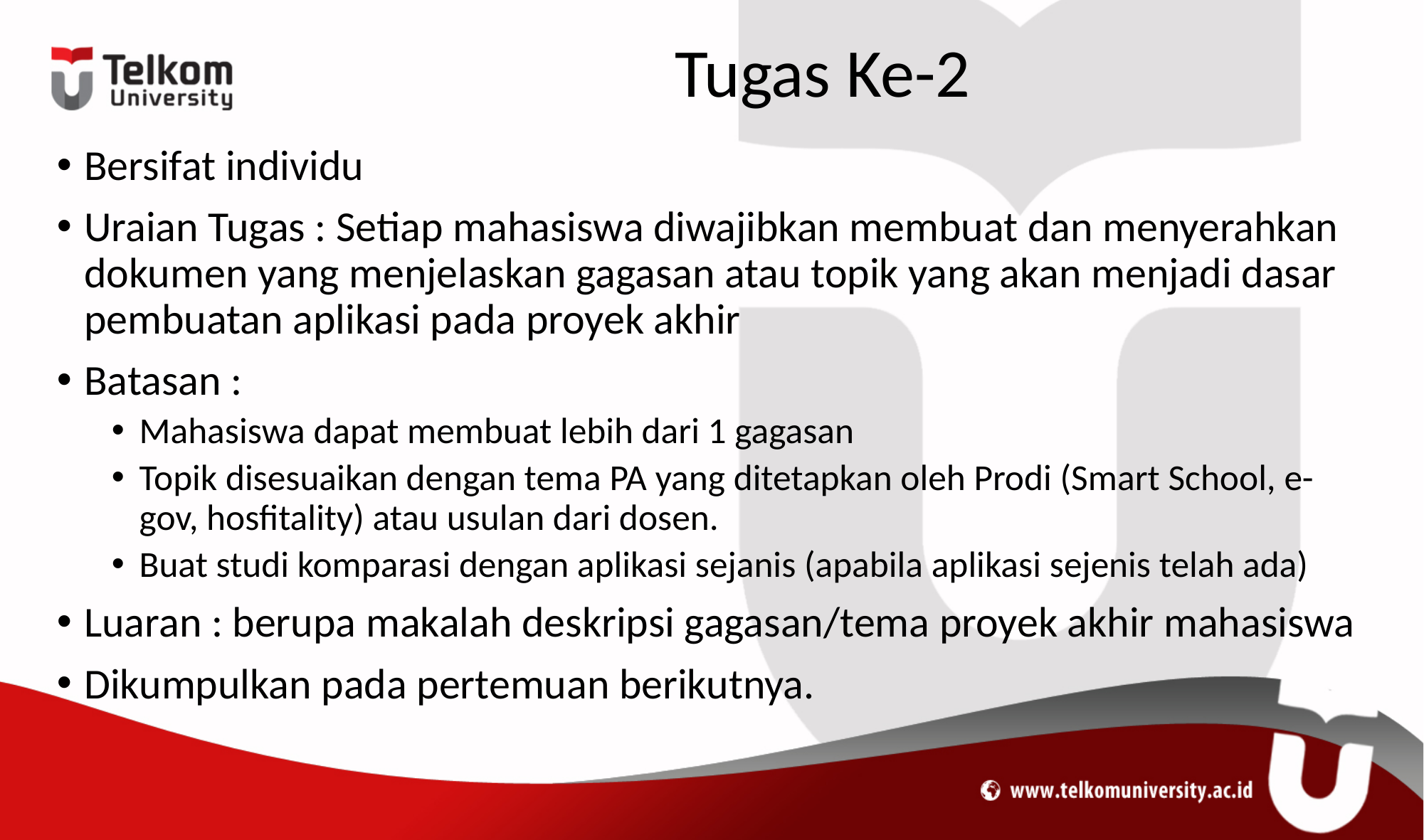

# Tugas Ke-2
Bersifat individu
Uraian Tugas : Setiap mahasiswa diwajibkan membuat dan menyerahkan dokumen yang menjelaskan gagasan atau topik yang akan menjadi dasar pembuatan aplikasi pada proyek akhir
Batasan :
Mahasiswa dapat membuat lebih dari 1 gagasan
Topik disesuaikan dengan tema PA yang ditetapkan oleh Prodi (Smart School, e-gov, hosfitality) atau usulan dari dosen.
Buat studi komparasi dengan aplikasi sejanis (apabila aplikasi sejenis telah ada)
Luaran : berupa makalah deskripsi gagasan/tema proyek akhir mahasiswa
Dikumpulkan pada pertemuan berikutnya.